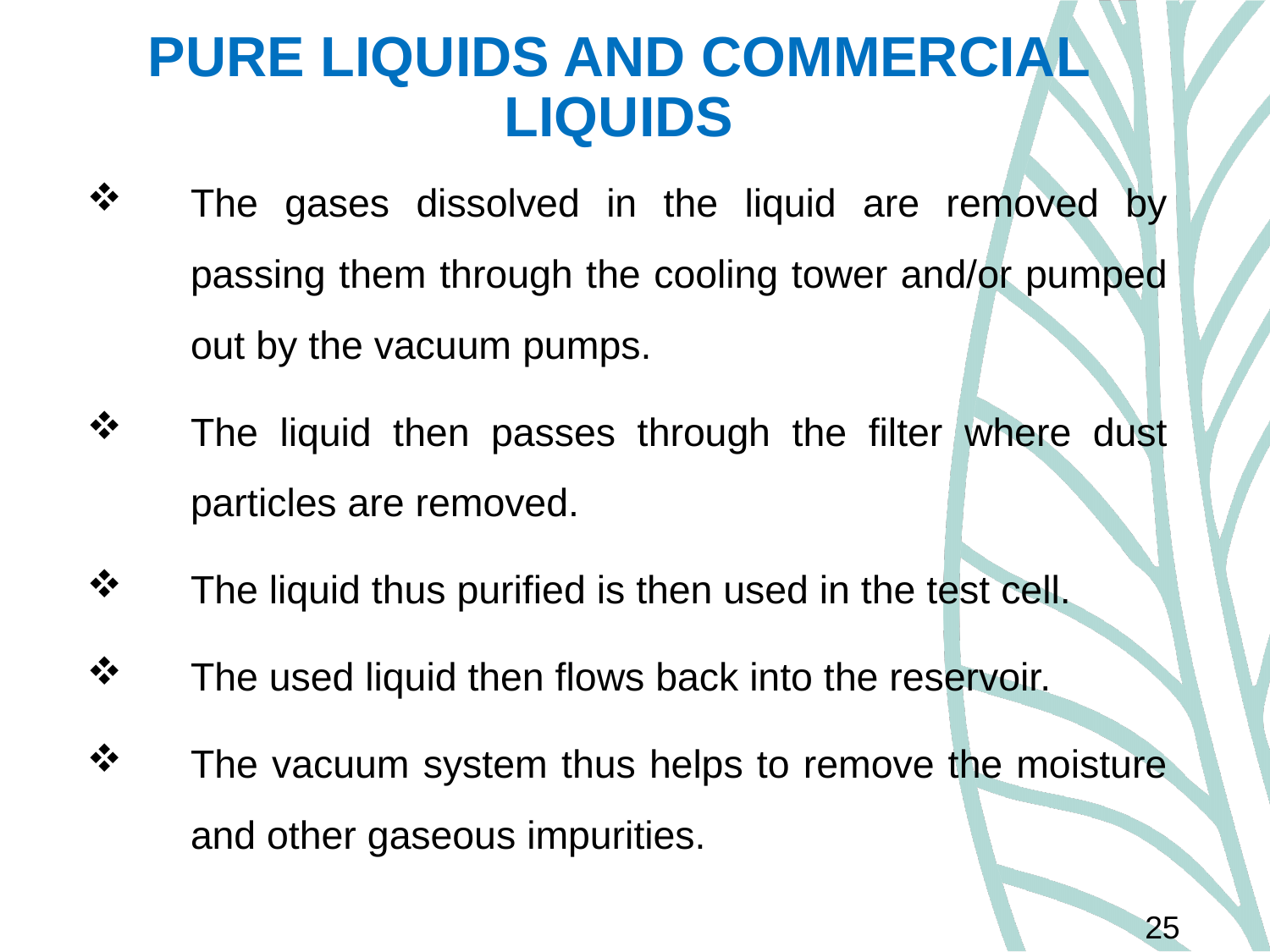

# PURE LIQUIDS AND COMMERCIAL LIQUIDS

The gases dissolved in the liquid are removed by passing them through the cooling tower and/or pumped out by the vacuum pumps.
The liquid then passes through the filter where dust particles are removed.
The liquid thus purified is then used in the test cell.
The used liquid then flows back into the reservoir.
The vacuum system thus helps to remove the moisture and other gaseous impurities.

25